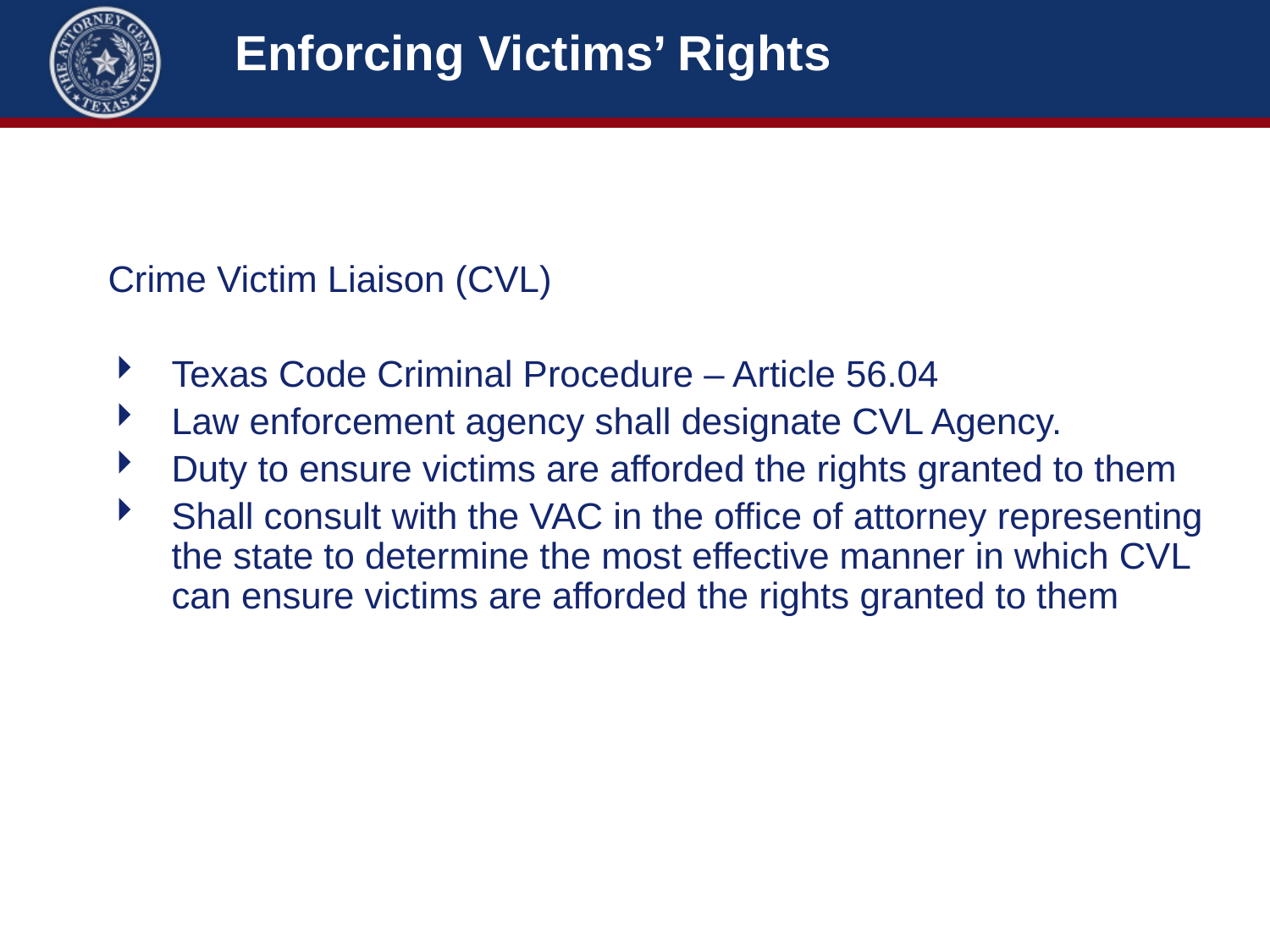

# Enforcing Victims’ Rights
Crime Victim Liaison (CVL)

Texas Code Criminal Procedure – Article 56.04
Law enforcement agency shall designate CVL Agency.
Duty to ensure victims are afforded the rights granted to them
Shall consult with the VAC in the office of attorney representing the state to determine the most effective manner in which CVL can ensure victims are afforded the rights granted to them